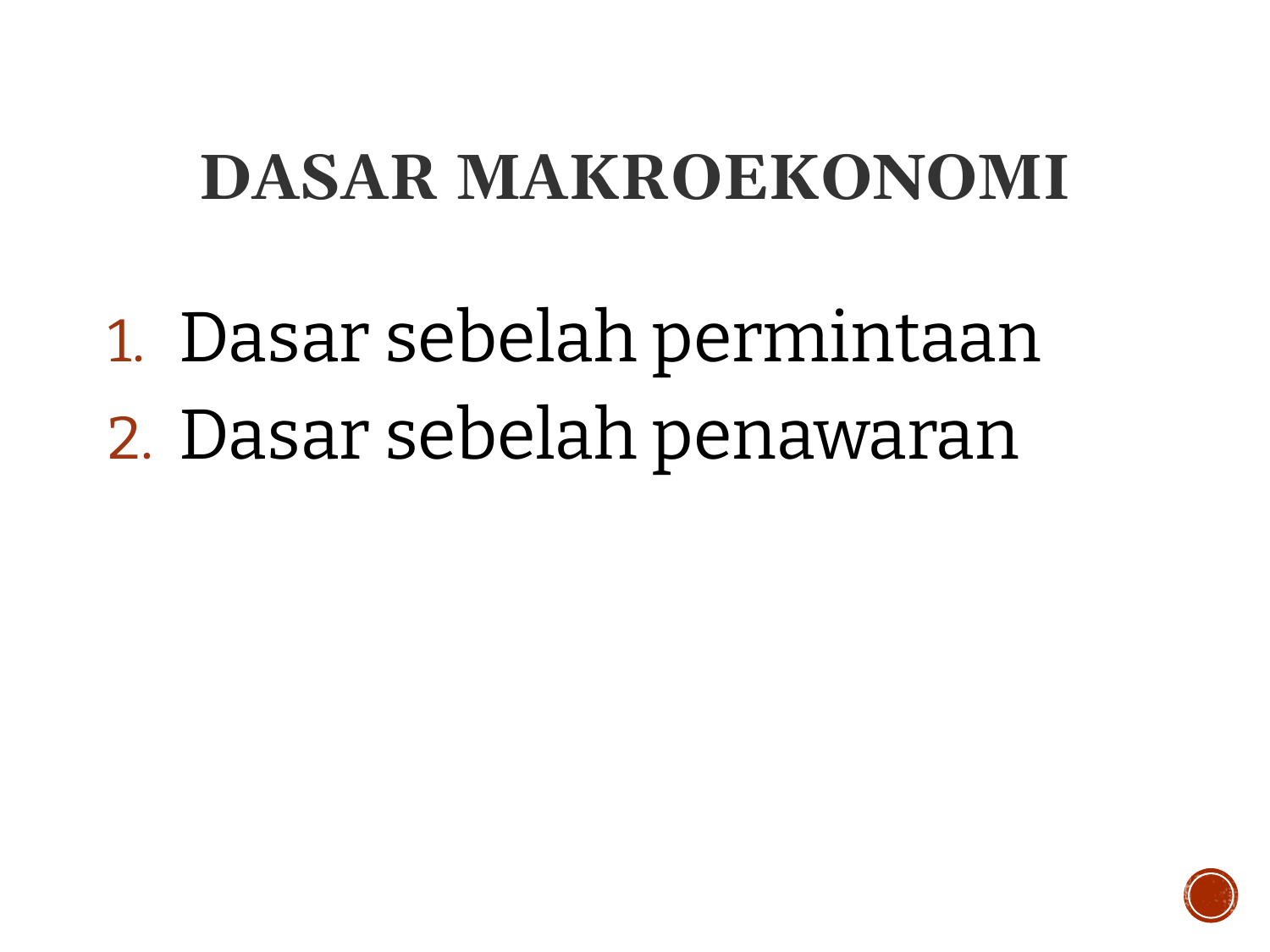

# DASAR MAKROEKONOMI
Dasar sebelah permintaan
Dasar sebelah penawaran